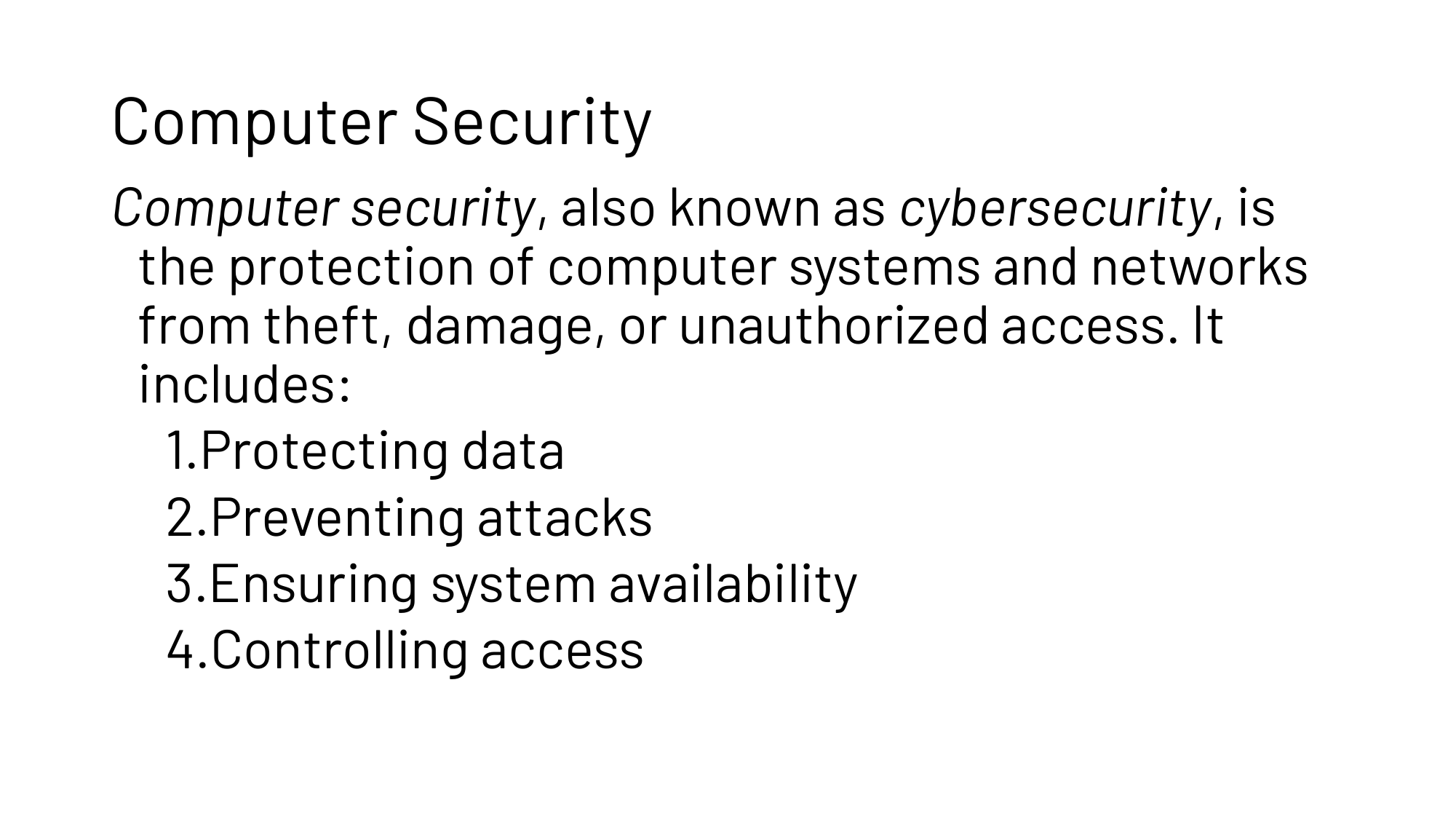

# Computer Security
Computer security, also known as cybersecurity, is the protection of computer systems and networks from theft, damage, or unauthorized access. It includes:
Protecting data
Preventing attacks
Ensuring system availability
Controlling access